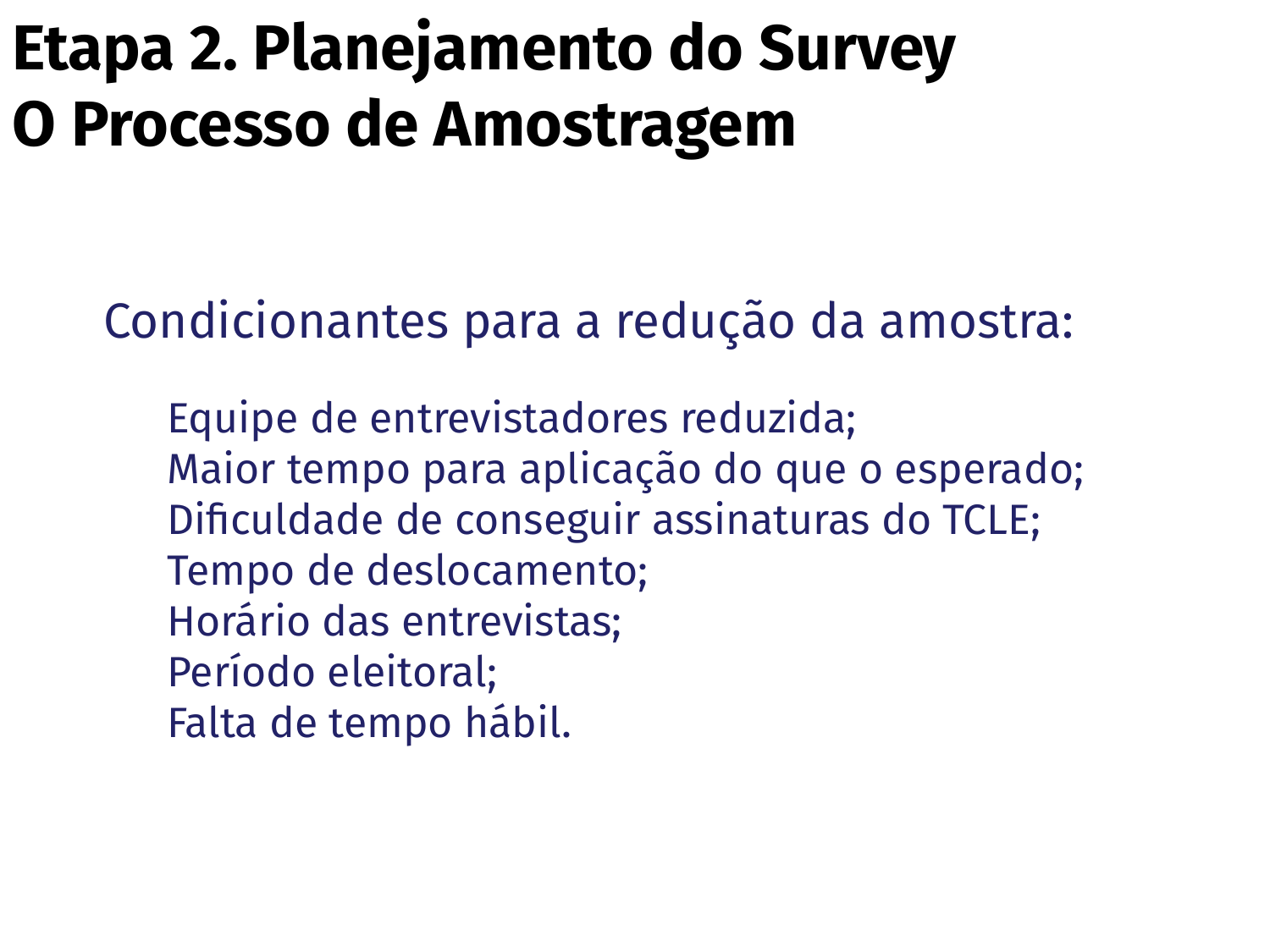

Etapa 2. Planejamento do Survey
O Processo de Amostragem
Condicionantes para a redução da amostra:

Equipe de entrevistadores reduzida;
Maior tempo para aplicação do que o esperado;
Dificuldade de conseguir assinaturas do TCLE;
Tempo de deslocamento;
Horário das entrevistas;
Período eleitoral;
Falta de tempo hábil.